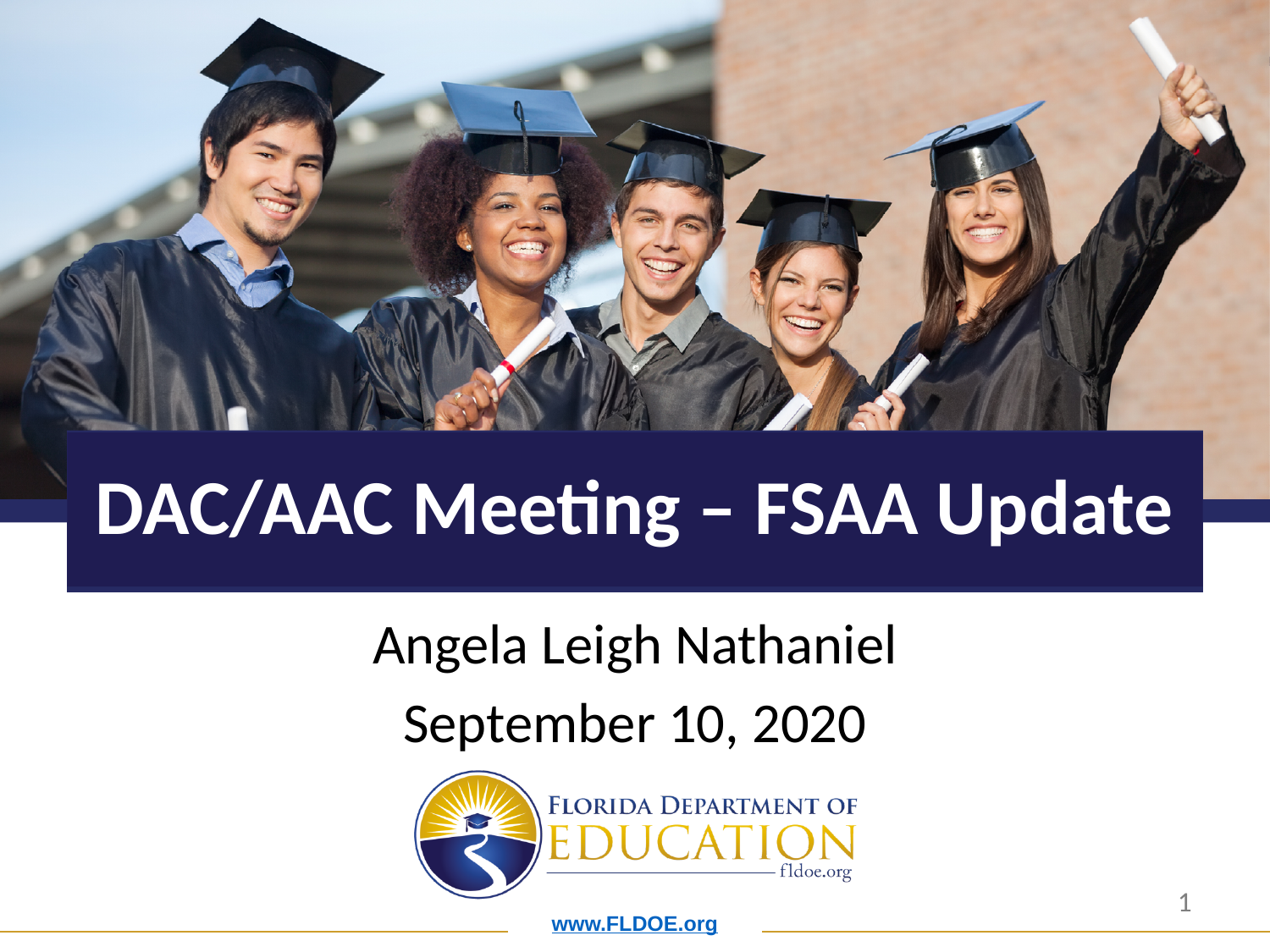

# DAC/AAC Meeting – FSAA Update
Angela Leigh Nathaniel
September 10, 2020